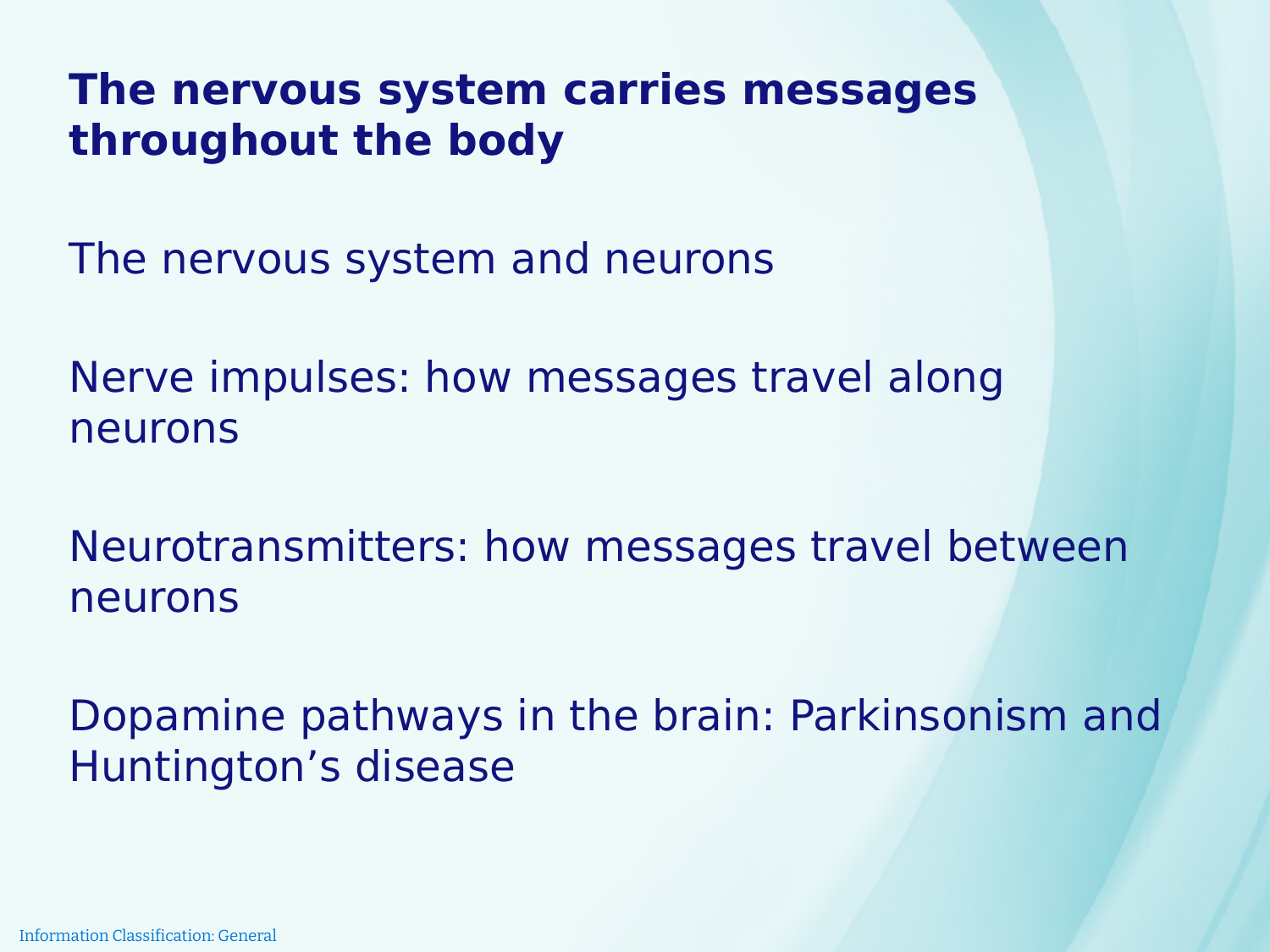

The nervous system carries messages throughout the body

The nervous system and neurons

Nerve impulses: how messages travel along neurons

Neurotransmitters: how messages travel between neurons

Dopamine pathways in the brain: Parkinsonism and Huntington’s disease